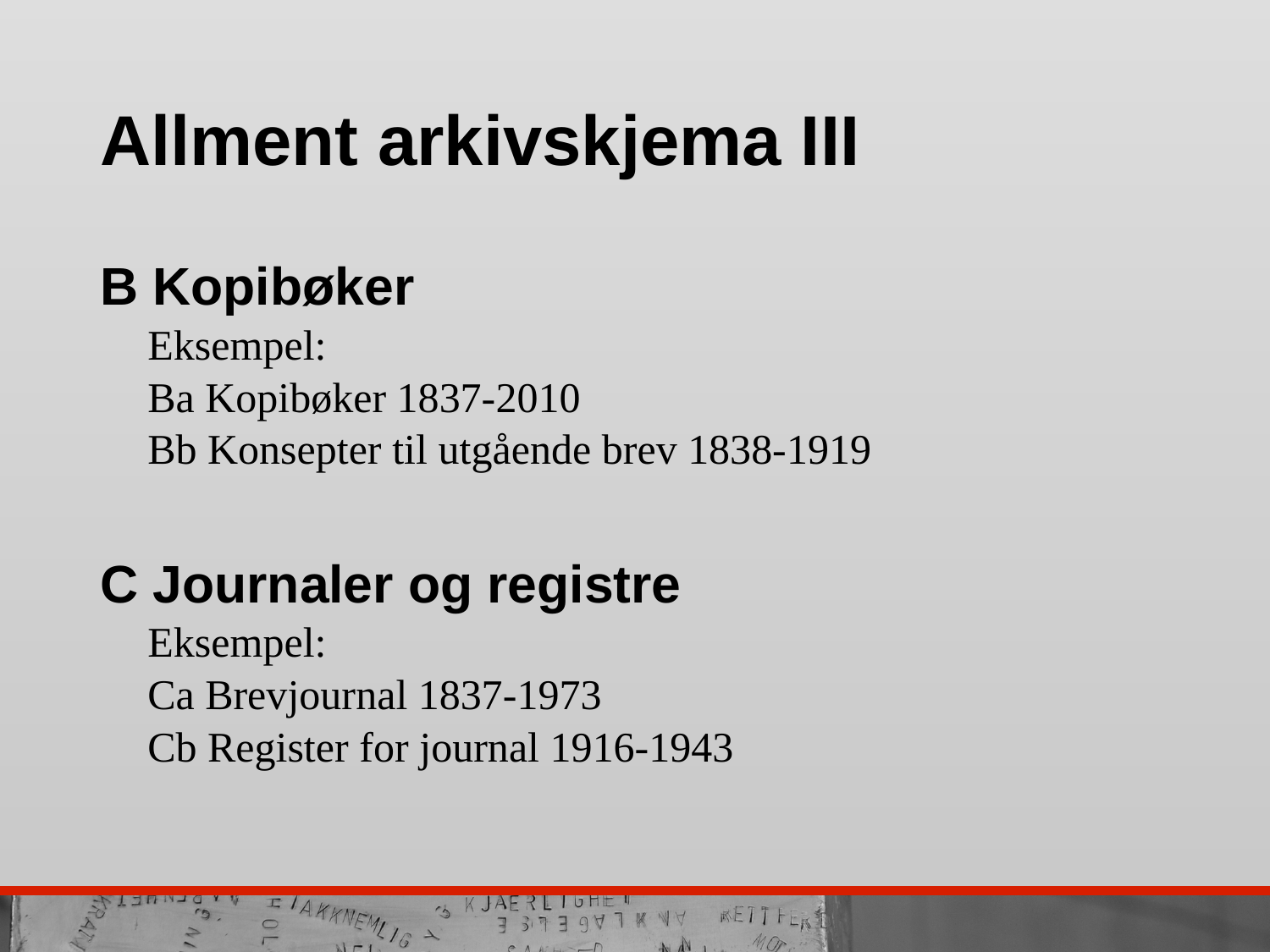

# Allment arkivskjema III
B Kopibøker
Eksempel:
Ba Kopibøker 1837-2010
Bb Konsepter til utgående brev 1838-1919

C Journaler og registre
Eksempel:
Ca Brevjournal 1837-1973
Cb Register for journal 1916-1943